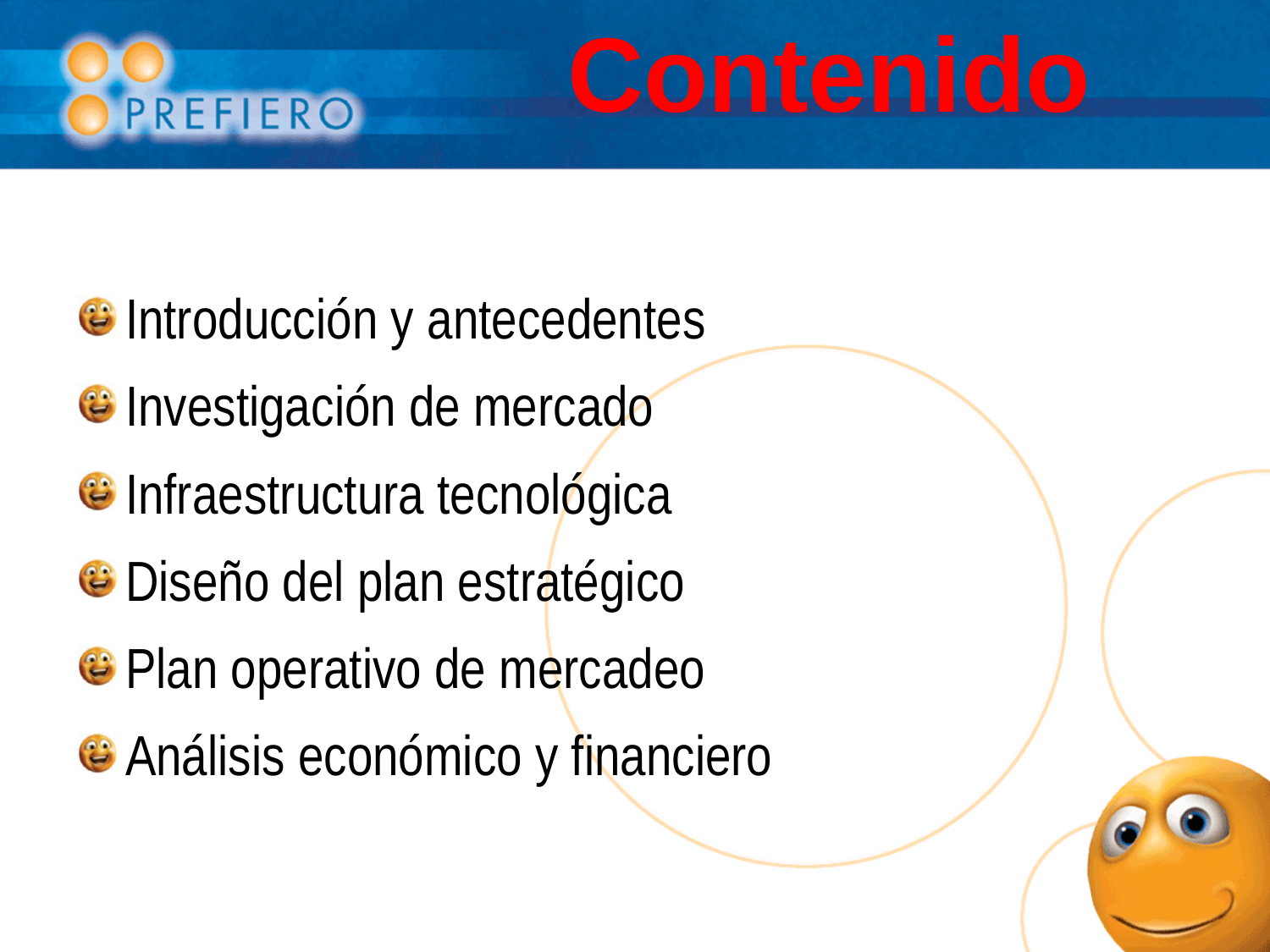

# Contenido
Introducción y antecedentes
Investigación de mercado
Infraestructura tecnológica
Diseño del plan estratégico
Plan operativo de mercadeo
Análisis económico y financiero